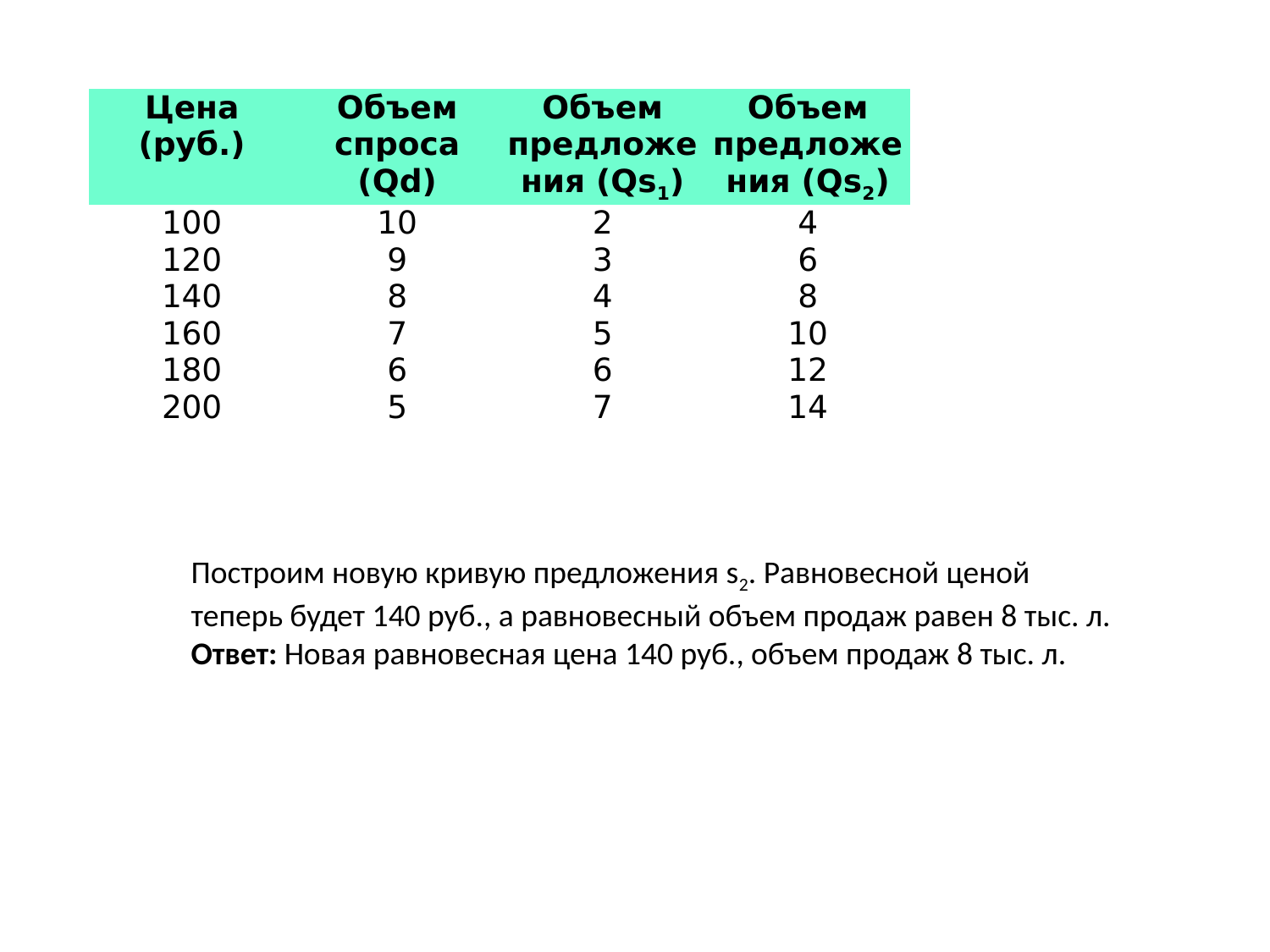

| Цена (руб.) | Объем спроса (Qd) | Объем предложения (Qs1) | Объем предложения (Qs2) |
| --- | --- | --- | --- |
| 100 | 10 | 2 | 4 |
| 120 | 9 | 3 | 6 |
| 140 | 8 | 4 | 8 |
| 160 | 7 | 5 | 10 |
| 180 | 6 | 6 | 12 |
| 200 | 5 | 7 | 14 |
Построим новую кривую предложения s2. Равновесной ценой теперь будет 140 руб., а равновесный объем продаж равен 8 тыс. л.
Ответ: Новая равновесная цена 140 руб., объем продаж 8 тыс. л.